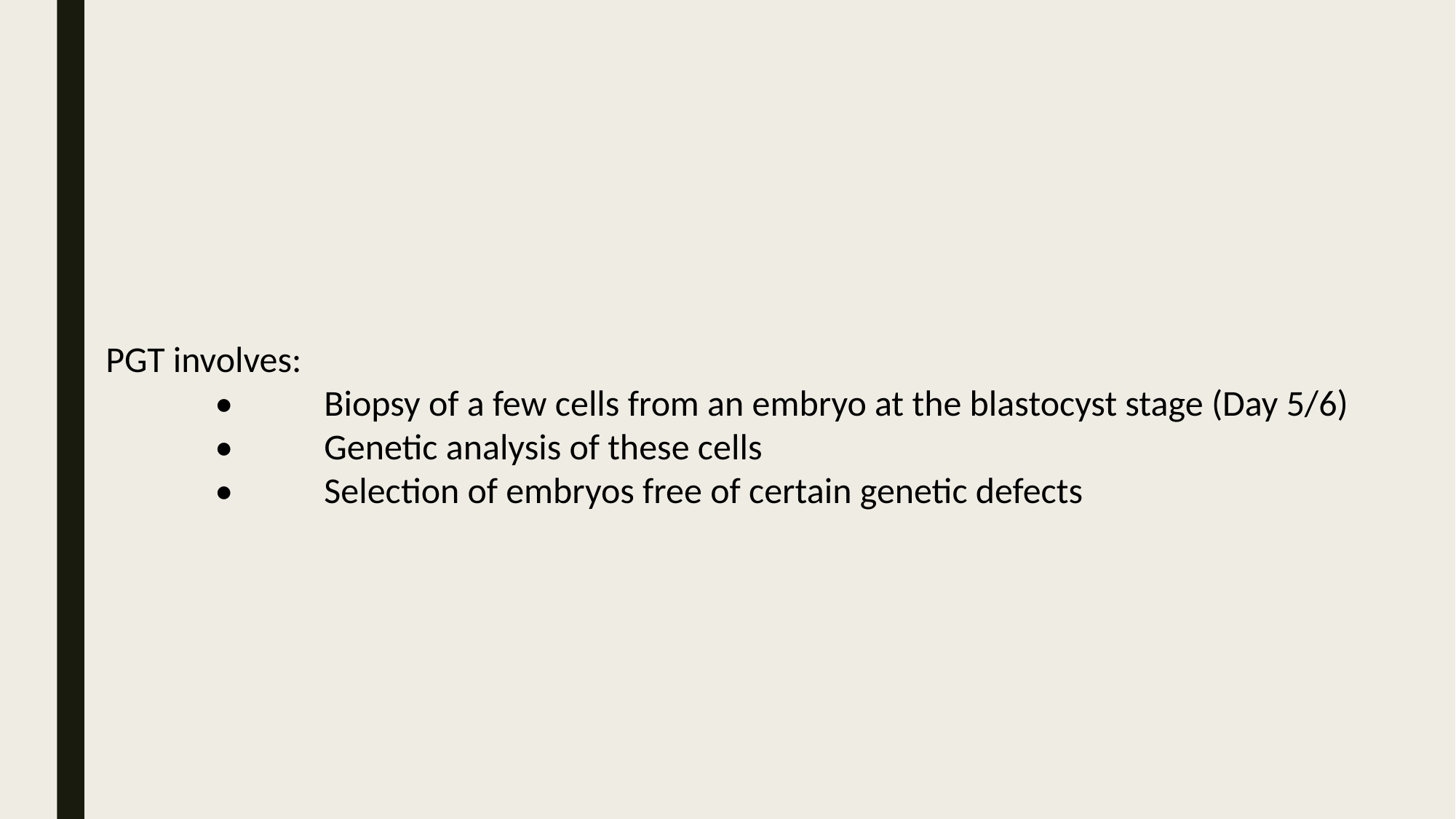

PGT involves:
	•	Biopsy of a few cells from an embryo at the blastocyst stage (Day 5/6)
	•	Genetic analysis of these cells
	•	Selection of embryos free of certain genetic defects